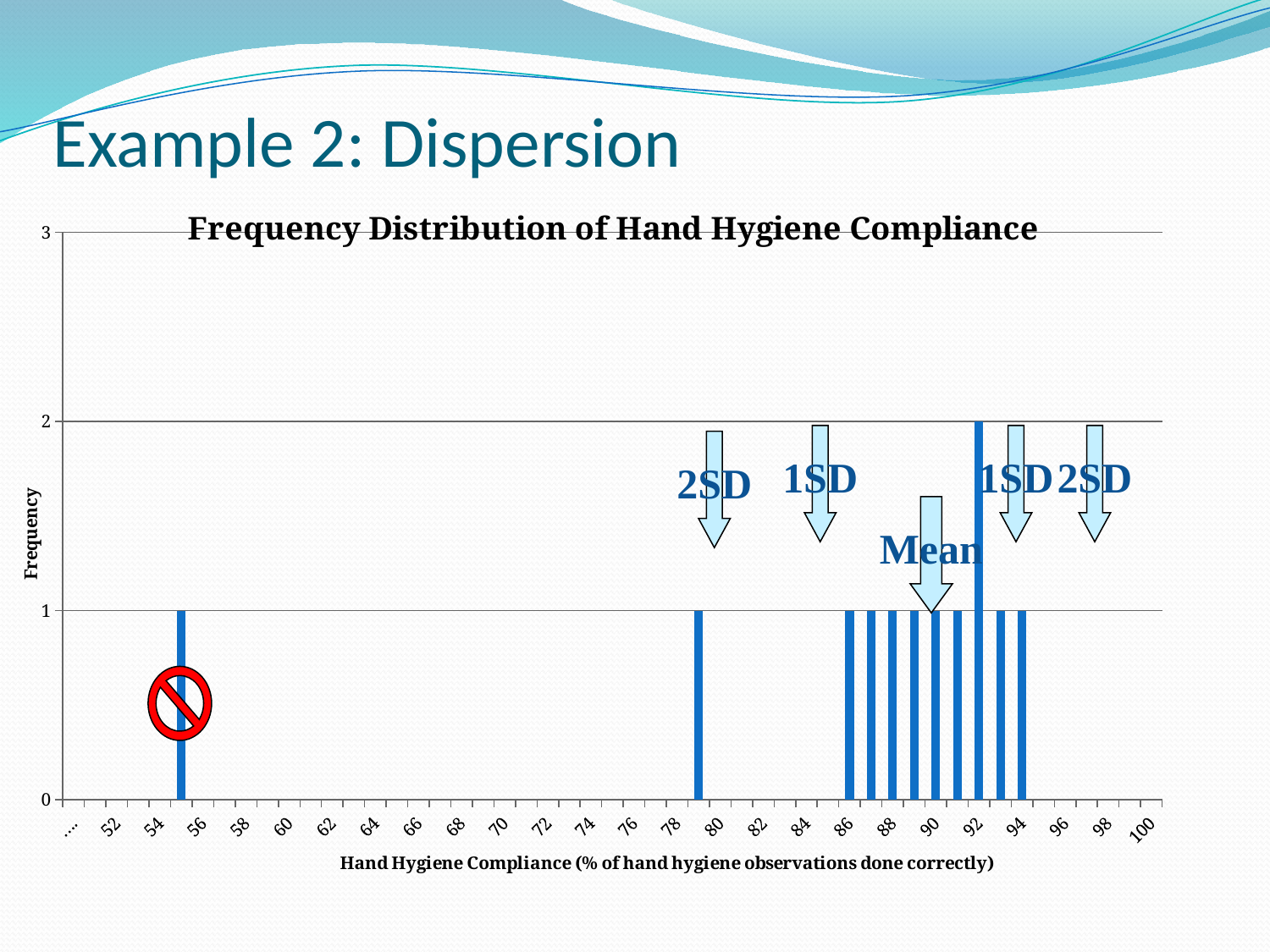

# Example 2: Dispersion

### Chart: Frequency Distribution of Hand Hygiene Compliance

| Category |  |
|---|---|
| …. | None |
| 51 | None |
| 52 | None |
| 53 | None |
| 54 | None |
| 55 | 1.0 |
| 56 | None |
| 57 | None |
| 58 | None |
| 59 | None |
| 60 | None |
| 61 | None |
| 62 | None |
| 63 | None |
| 64 | None |
| 65 | None |
| 66 | None |
| 67 | None |
| 68 | None |
| 69 | None |
| 70 | None |
| 71 | None |
| 72 | None |
| 73 | None |
| 74 | None |
| 75 | None |
| 76 | None |
| 77 | None |
| 78 | None |
| 79 | 1.0 |
| 80 | None |
| 81 | None |
| 82 | None |
| 83 | None |
| 84 | None |
| 85 | None |
| 86 | 1.0 |
| 87 | 1.0 |
| 88 | 1.0 |
| 89 | 1.0 |
| 90 | 1.0 |
| 91 | 1.0 |
| 92 | 2.0 |
| 93 | 1.0 |
| 94 | 1.0 |
| 95 | None |
| 96 | None |
| 97 | None |
| 98 | None |
| 99 | None |
| 100 | None |
1SD
1SD
2SD
2SD
Mean